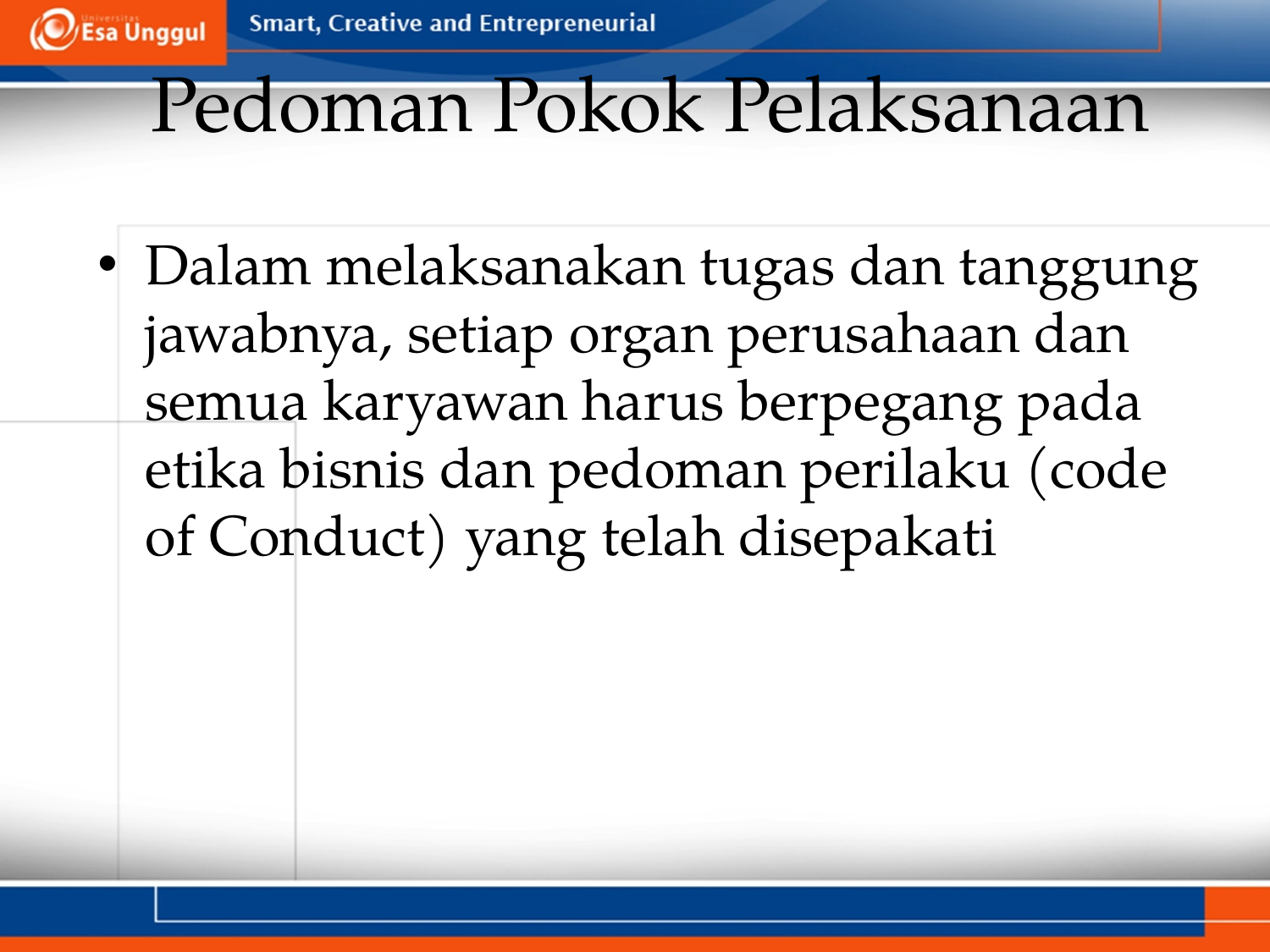

# Pedoman Pokok Pelaksanaan
Dalam melaksanakan tugas dan tanggung jawabnya, setiap organ perusahaan dan semua karyawan harus berpegang pada etika bisnis dan pedoman perilaku (code of Conduct) yang telah disepakati